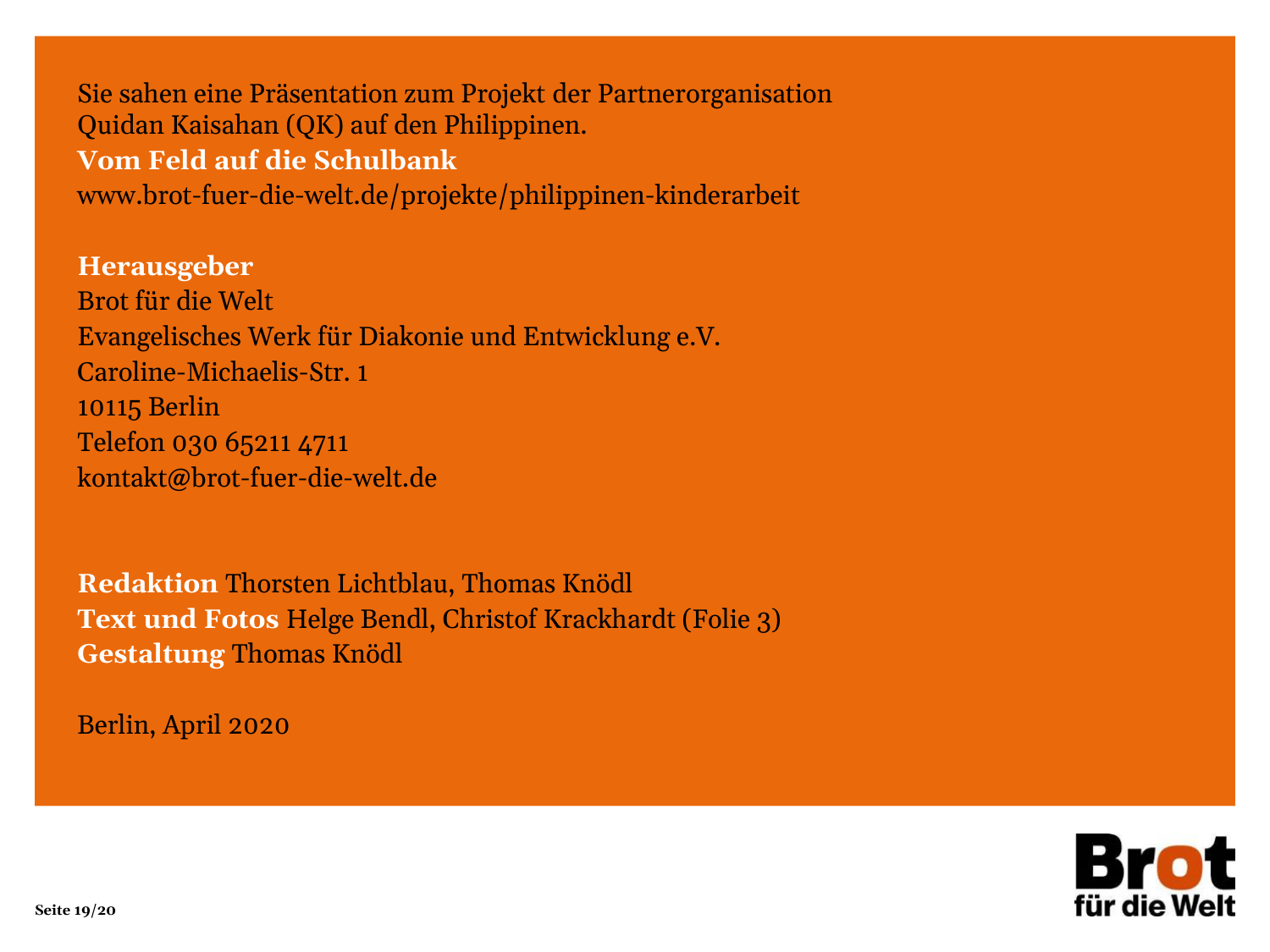

Sie sahen eine Präsentation zum Projekt der Partnerorganisation
Quidan Kaisahan (QK) auf den Philippinen.
Vom Feld auf die Schulbank
www.brot-fuer-die-welt.de/projekte/philippinen-kinderarbeit

Herausgeber
Brot für die Welt
Evangelisches Werk für Diakonie und Entwicklung e.V.
Caroline-Michaelis-Str. 1
10115 Berlin
Telefon 030 65211 4711
kontakt@brot-fuer-die-welt.de

Redaktion Thorsten Lichtblau, Thomas Knödl
Text und Fotos Helge Bendl, Christof Krackhardt (Folie 3)
Gestaltung Thomas Knödl

Berlin, April 2020